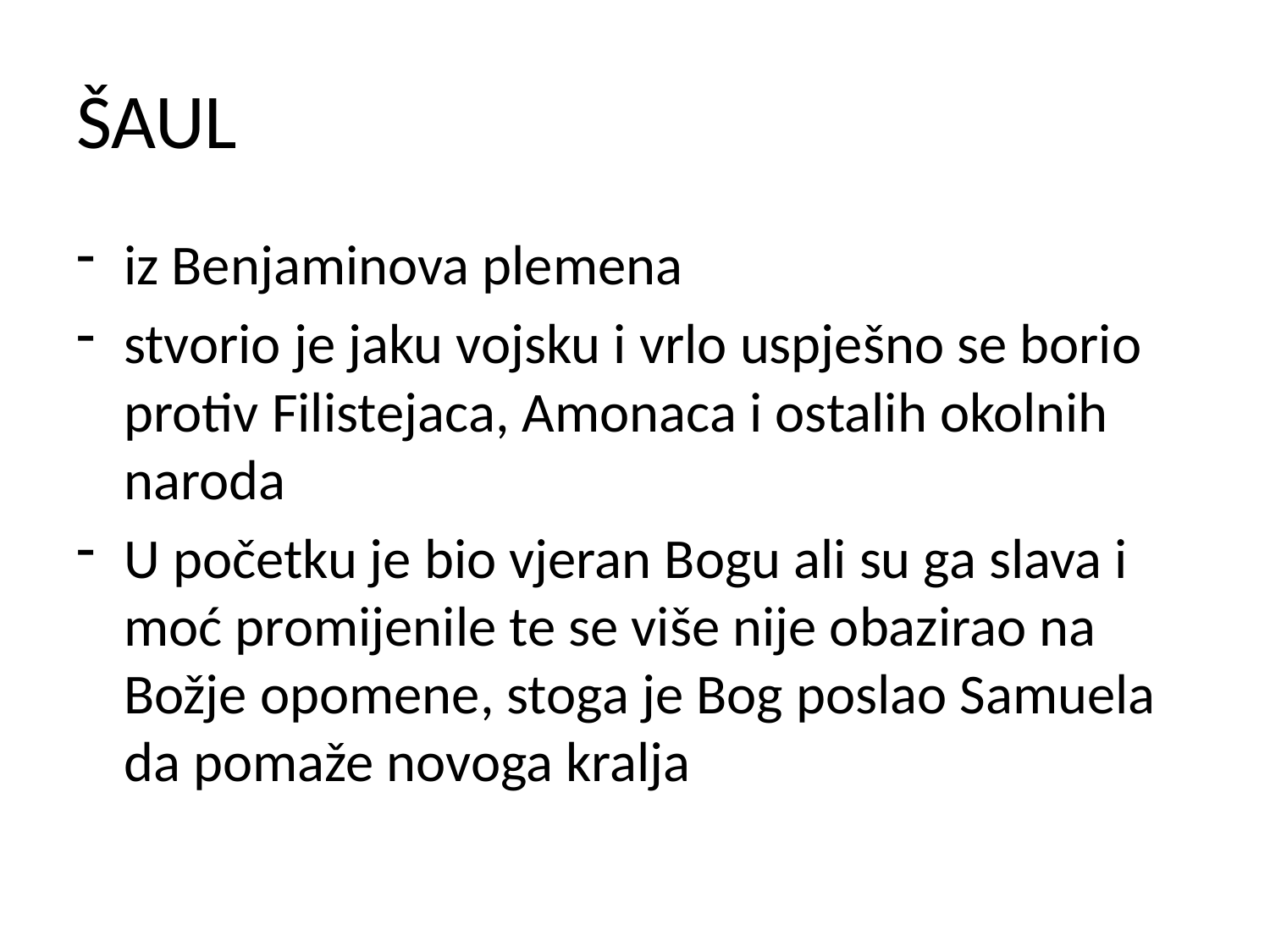

# ŠAUL
iz Benjaminova plemena
stvorio je jaku vojsku i vrlo uspješno se borio protiv Filistejaca, Amonaca i ostalih okolnih naroda
U početku je bio vjeran Bogu ali su ga slava i moć promijenile te se više nije obazirao na Božje opomene, stoga je Bog poslao Samuela da pomaže novoga kralja